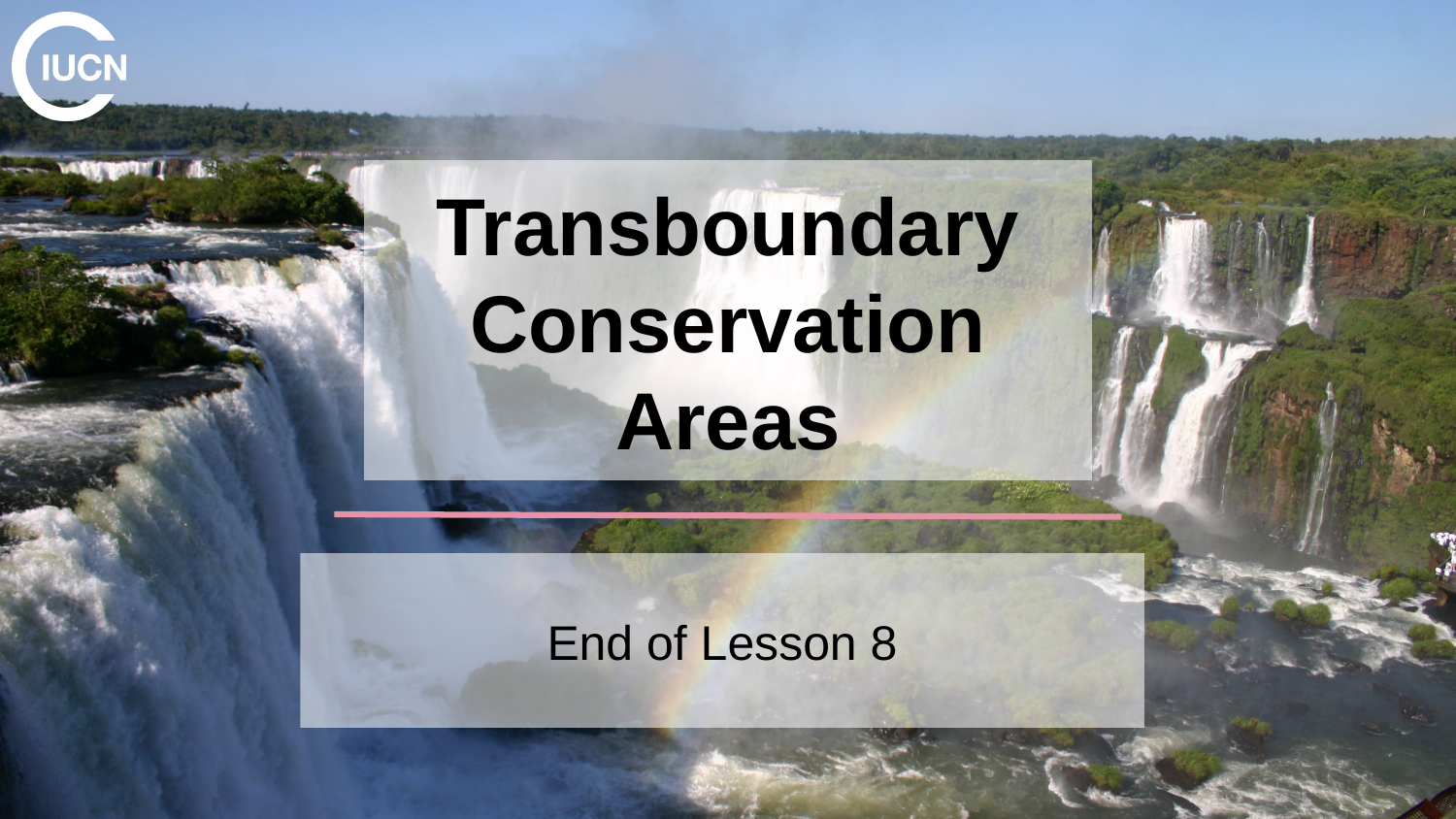

# Transboundary Conservation Areas
End of Lesson 8